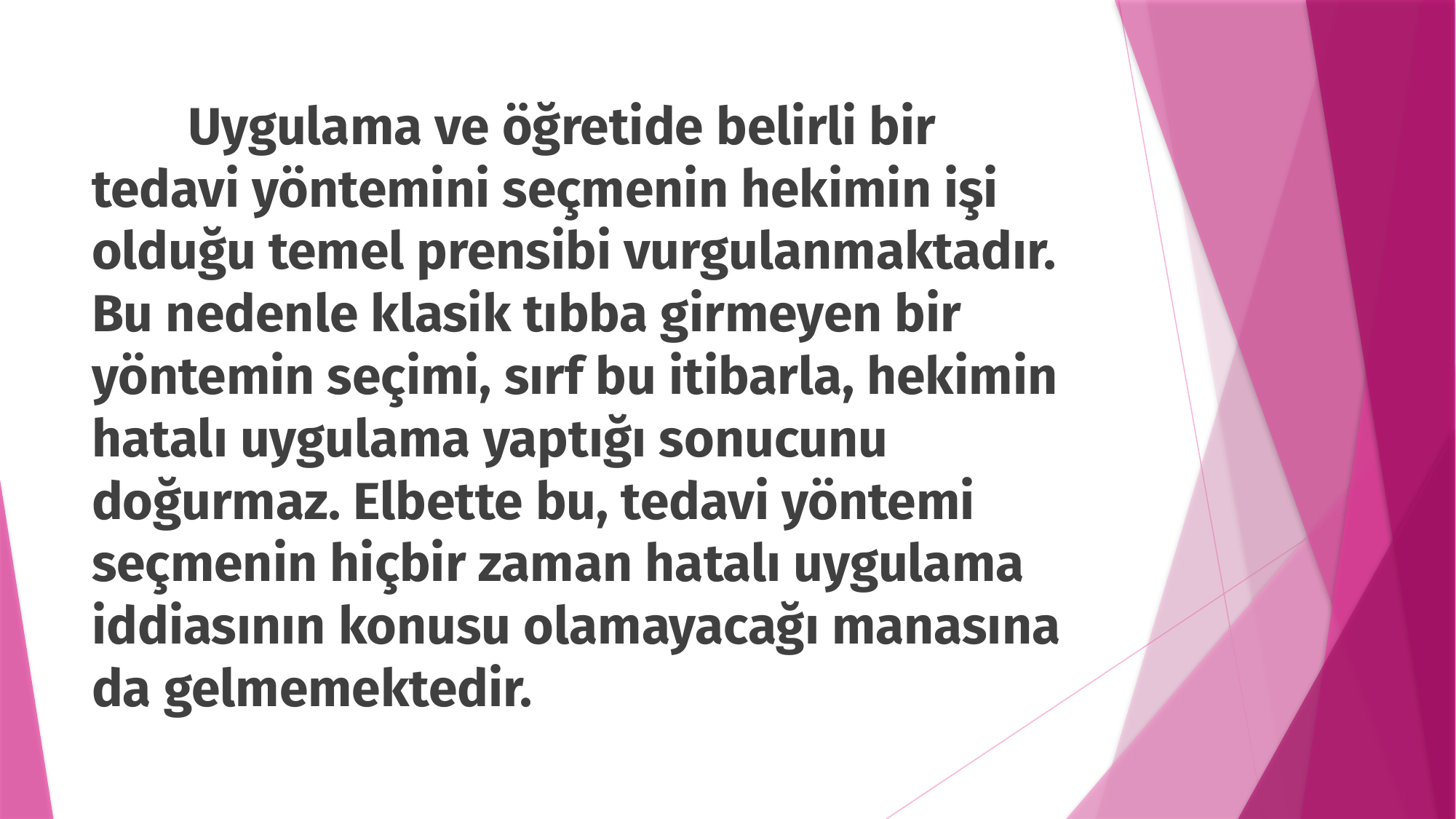

Uygulama ve öğretide belirli bir tedavi yöntemini seçmenin hekimin işi olduğu temel prensibi vurgulanmaktadır. Bu nedenle klasik tıbba girmeyen bir yöntemin seçimi, sırf bu itibarla, hekimin hatalı uygulama yaptığı sonucunu doğurmaz. Elbette bu, tedavi yöntemi seçmenin hiçbir zaman hatalı uygulama iddiasının konusu olamayacağı manasına da gelmemektedir.